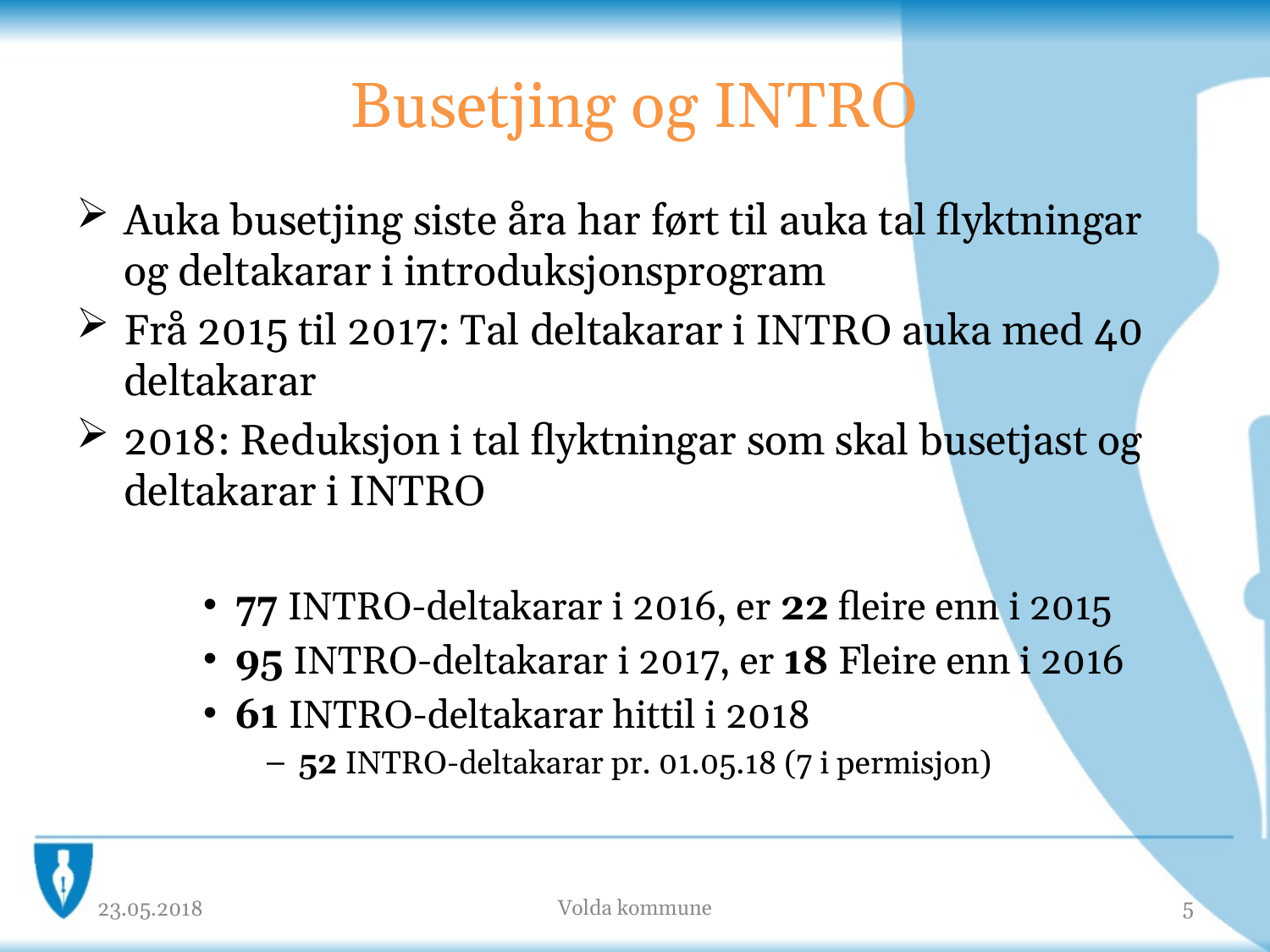

# Busetjing og INTRO
Auka busetjing siste åra har ført til auka tal flyktningar og deltakarar i introduksjonsprogram
Frå 2015 til 2017: Tal deltakarar i INTRO auka med 40 deltakarar
2018: Reduksjon i tal flyktningar som skal busetjast og deltakarar i INTRO

77 INTRO-deltakarar i 2016, er 22 fleire enn i 2015
95 INTRO-deltakarar i 2017, er 18 Fleire enn i 2016
61 INTRO-deltakarar hittil i 2018
52 INTRO-deltakarar pr. 01.05.18 (7 i permisjon)

23.05.2018
Volda kommune
5